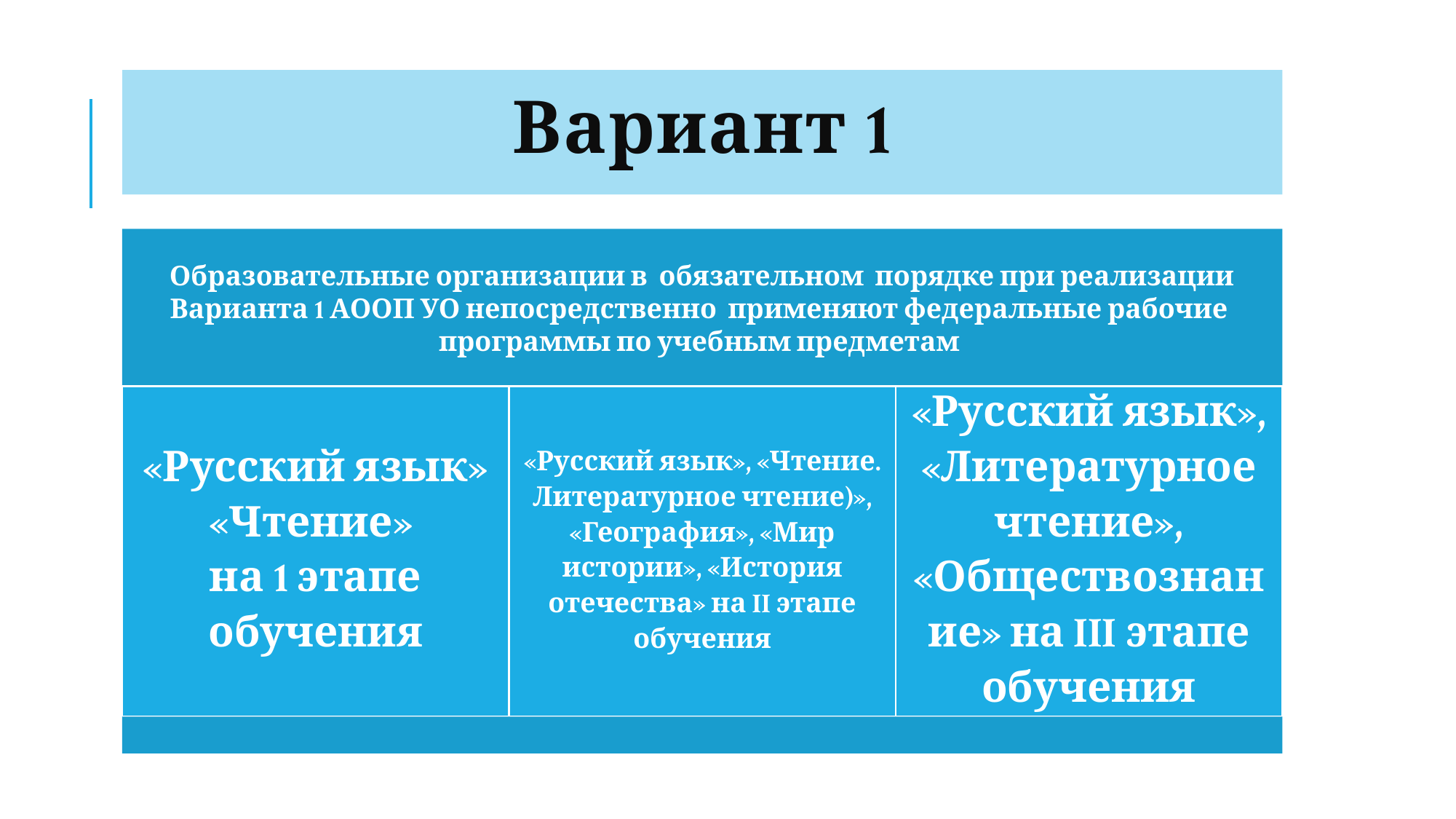

# Вариант 1
Образовательные организации в  обязательном  порядке при реализации Варианта 1 АООП УО непосредственно  применяют федеральные рабочие  программы по учебным предметам
«Русский язык», «Чтение. Литературное чтение)», «География», «Мир истории», «История отечества» на II этапе обучения
«Русский язык» «Чтение»
на 1 этапе обучения
«Русский язык», «Литературное чтение», «Обществознание» на III этапе обучения